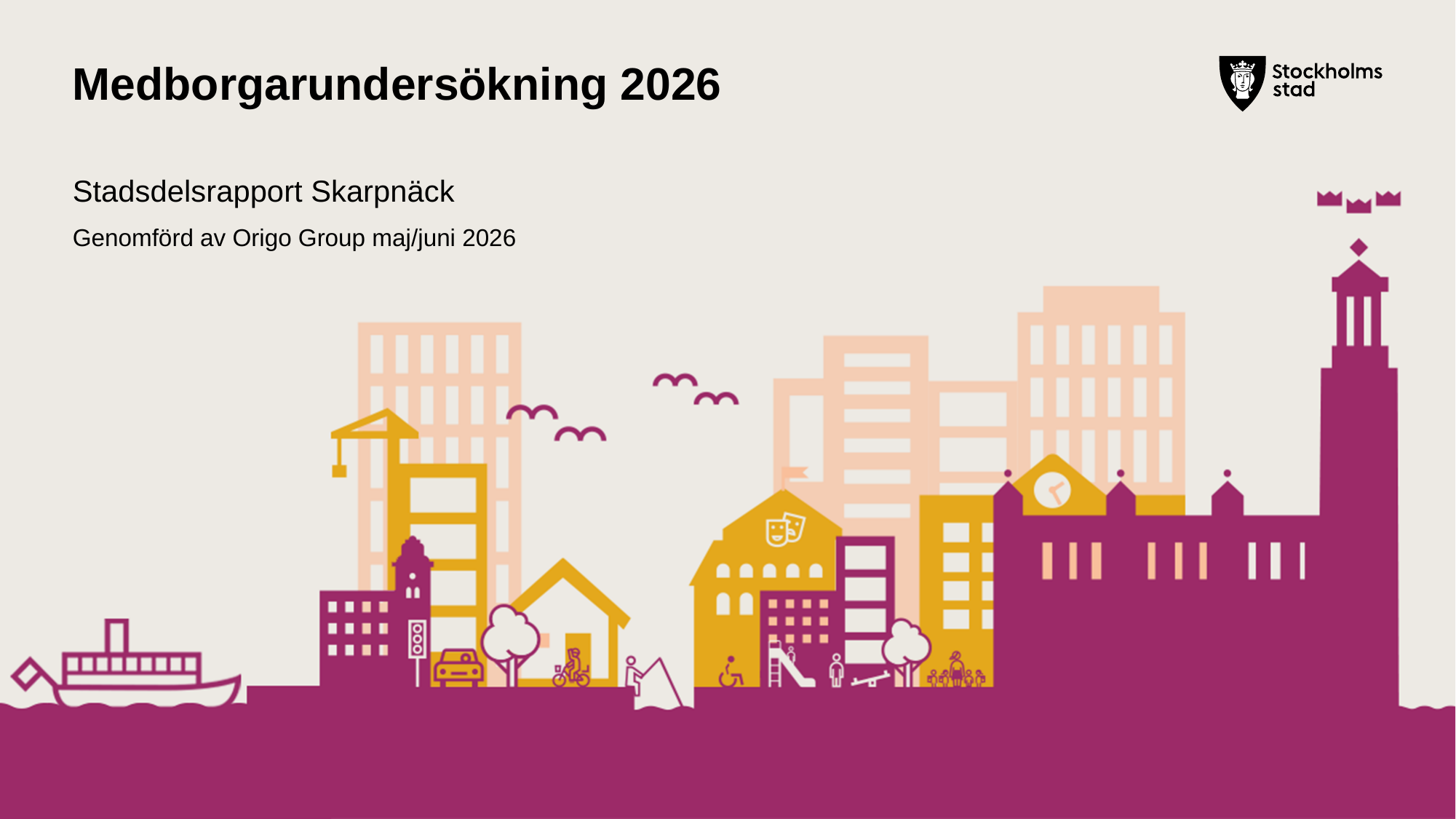

# Medborgarundersökning 2026
Stadsdelsrapport Skarpnäck
Genomförd av Origo Group maj/juni 2026